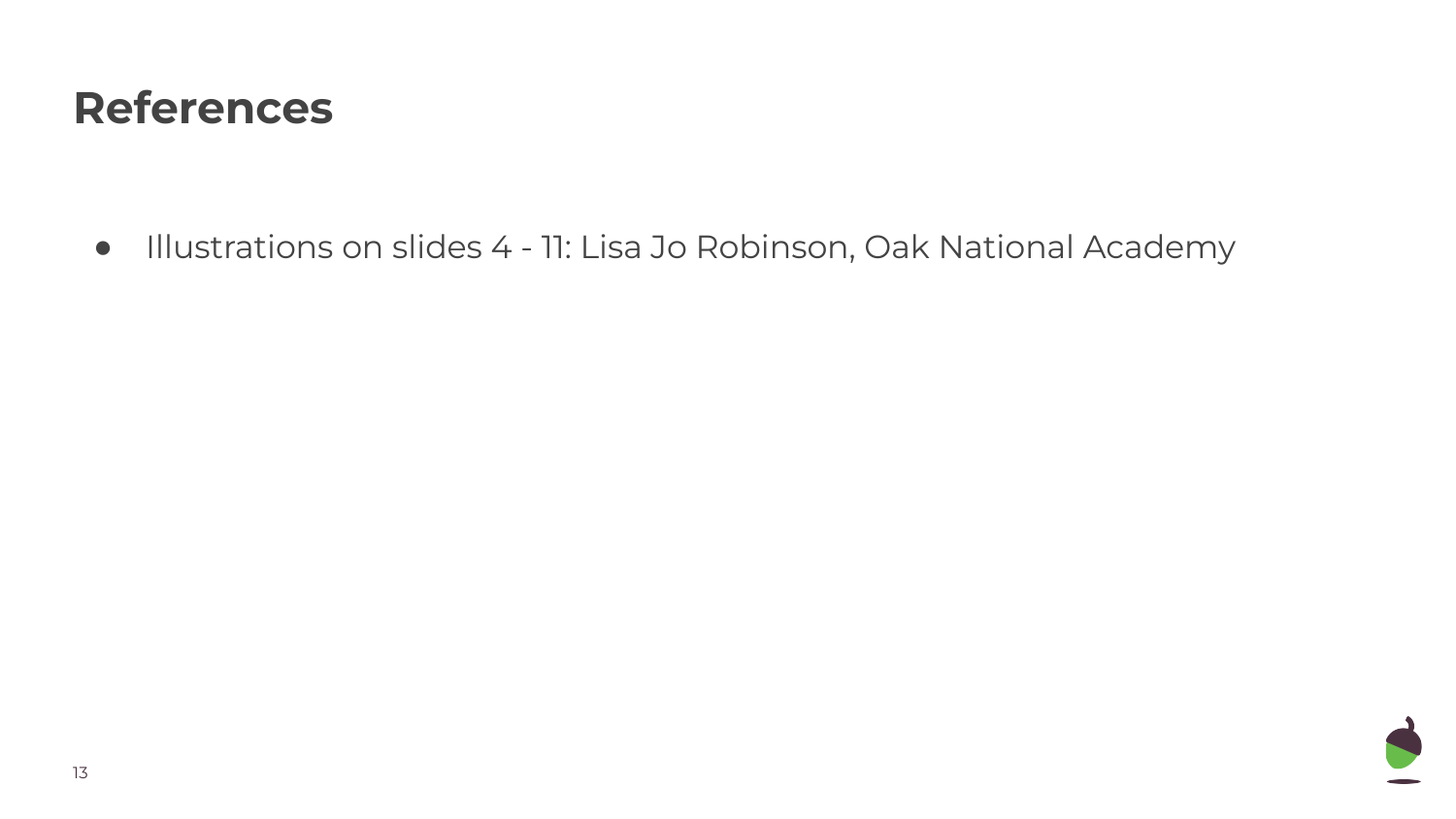

# References

Illustrations on slides 4 - 11: Lisa Jo Robinson, Oak National Academy

13